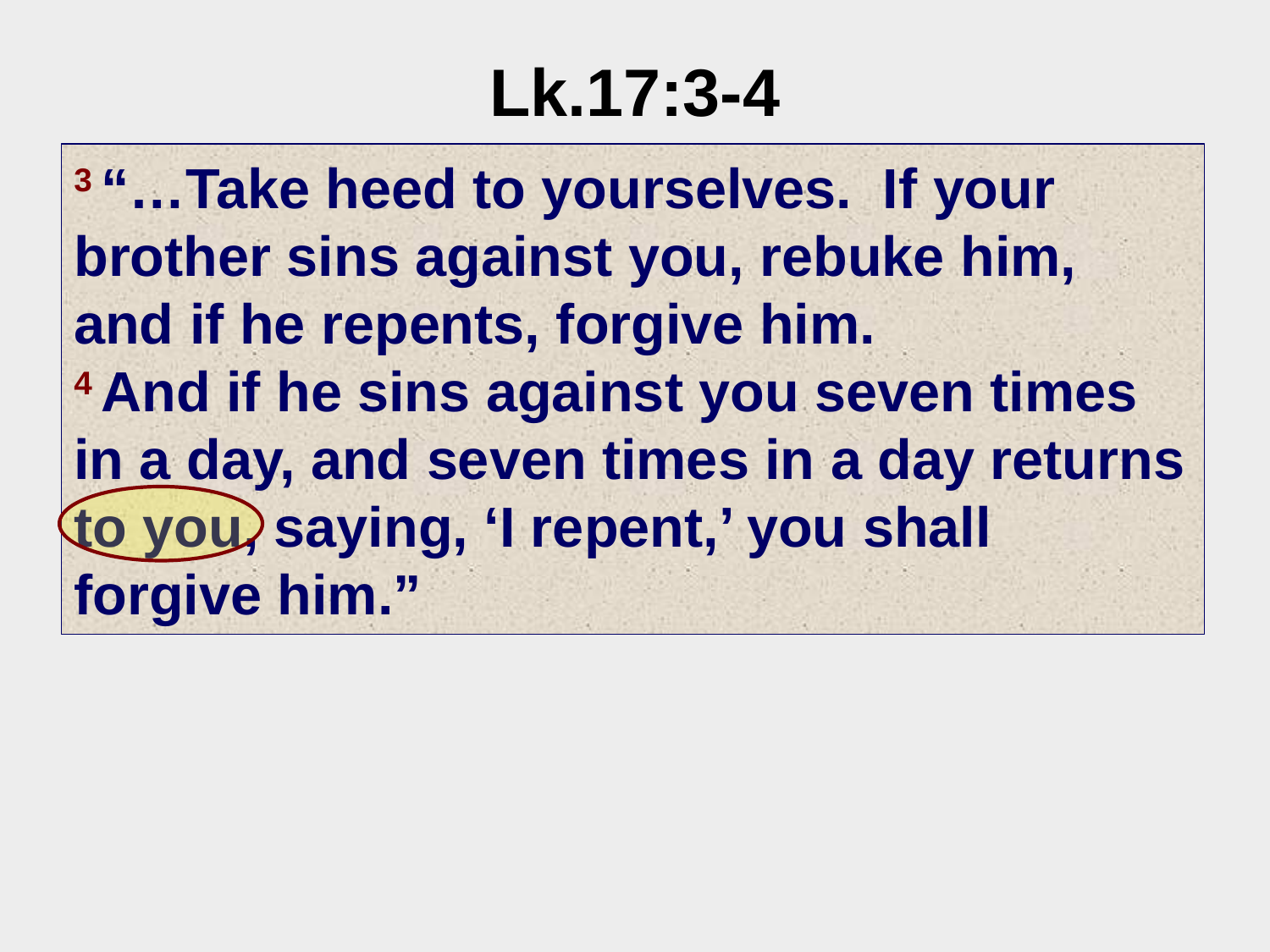

# Lk.17:3-4

3 “…Take heed to yourselves.  If your brother sins against you, rebuke him, and if he repents, forgive him.
4 And if he sins against you seven times in a day, and seven times in a day returns to you, saying, ‘I repent,’ you shall forgive him.”